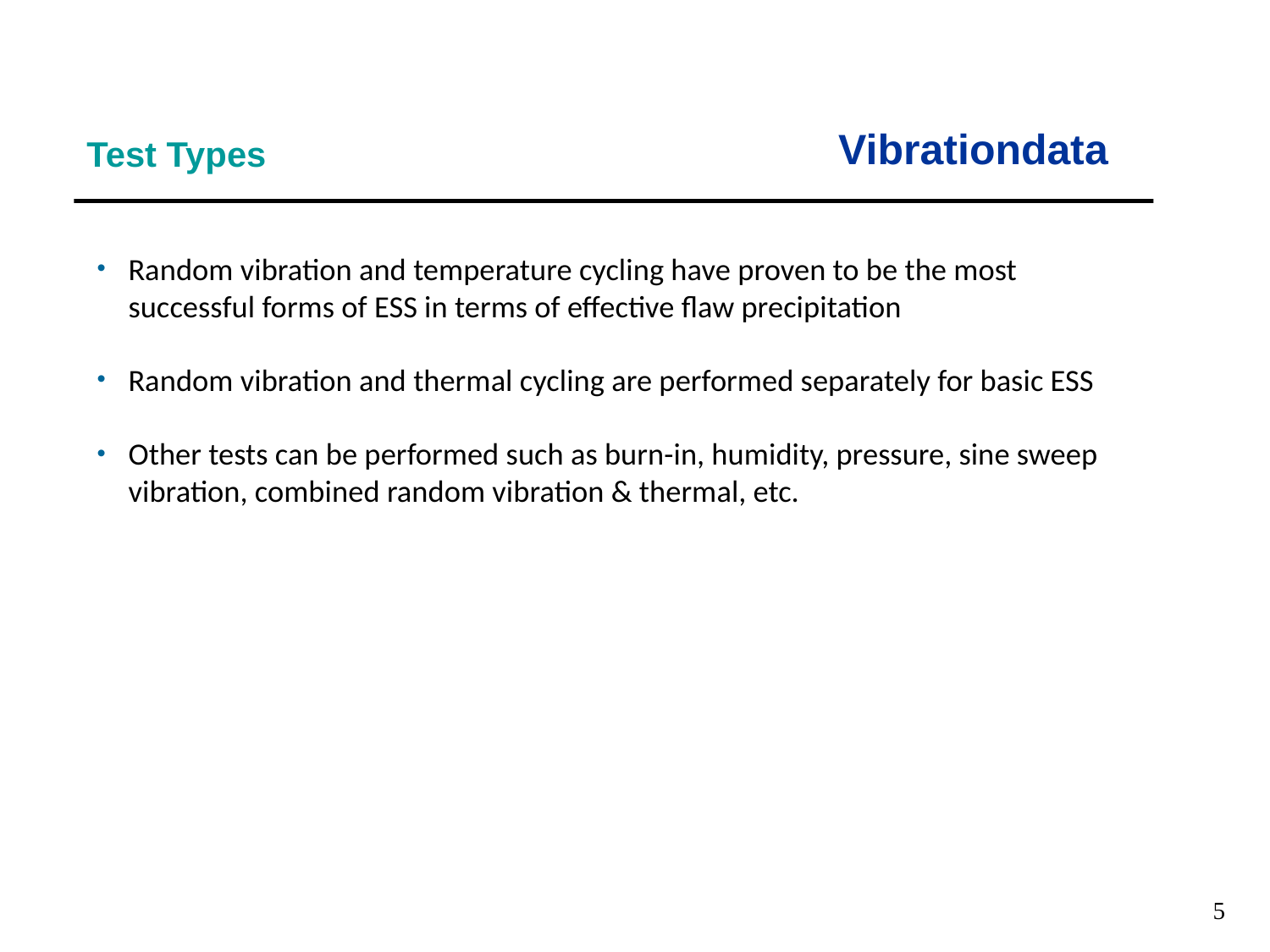

Vibrationdata
Test Types

Random vibration and temperature cycling have proven to be the most successful forms of ESS in terms of effective flaw precipitation

Random vibration and thermal cycling are performed separately for basic ESS

Other tests can be performed such as burn-in, humidity, pressure, sine sweep vibration, combined random vibration & thermal, etc.

5